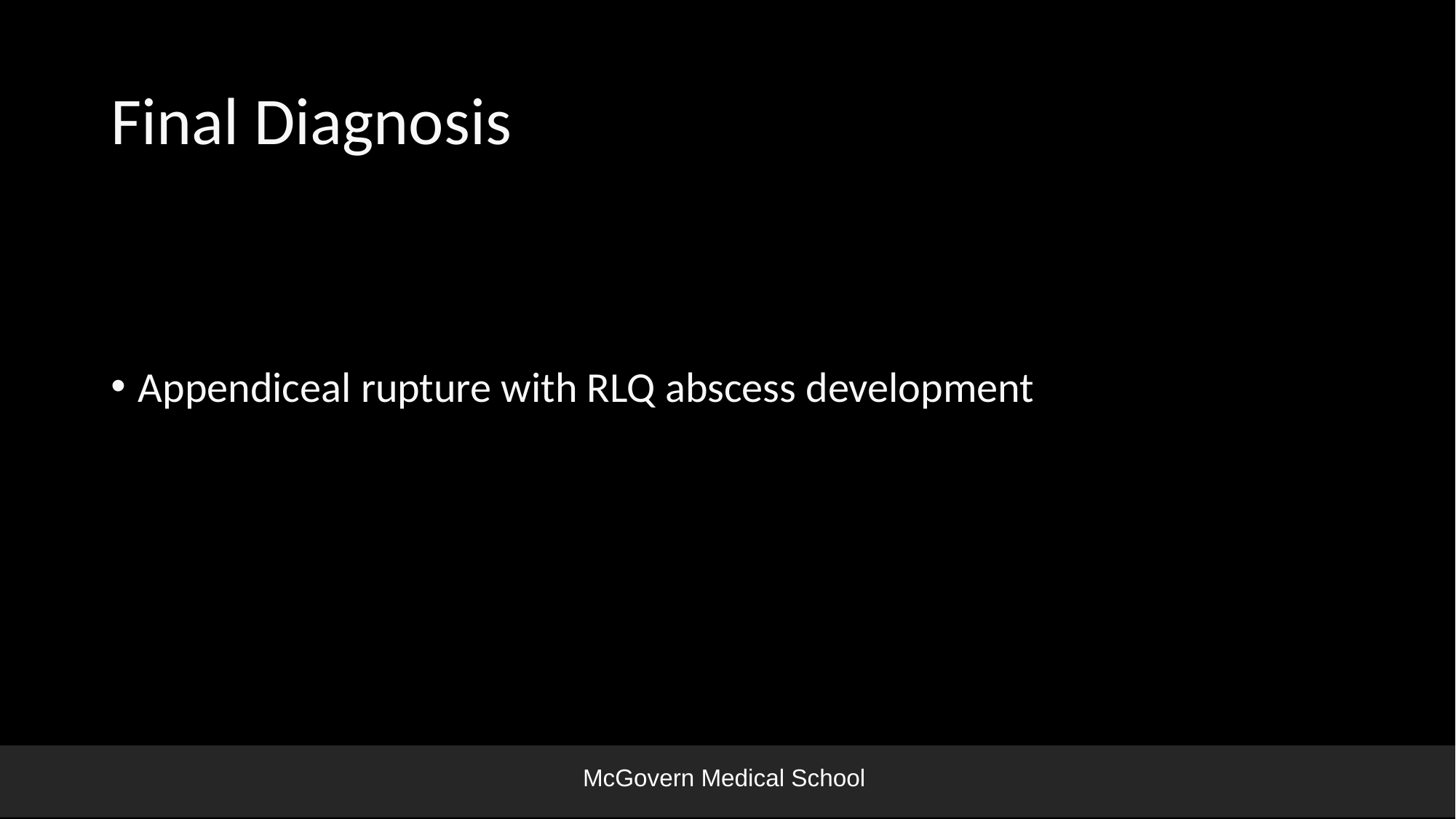

# Final Diagnosis
Appendiceal rupture with RLQ abscess development